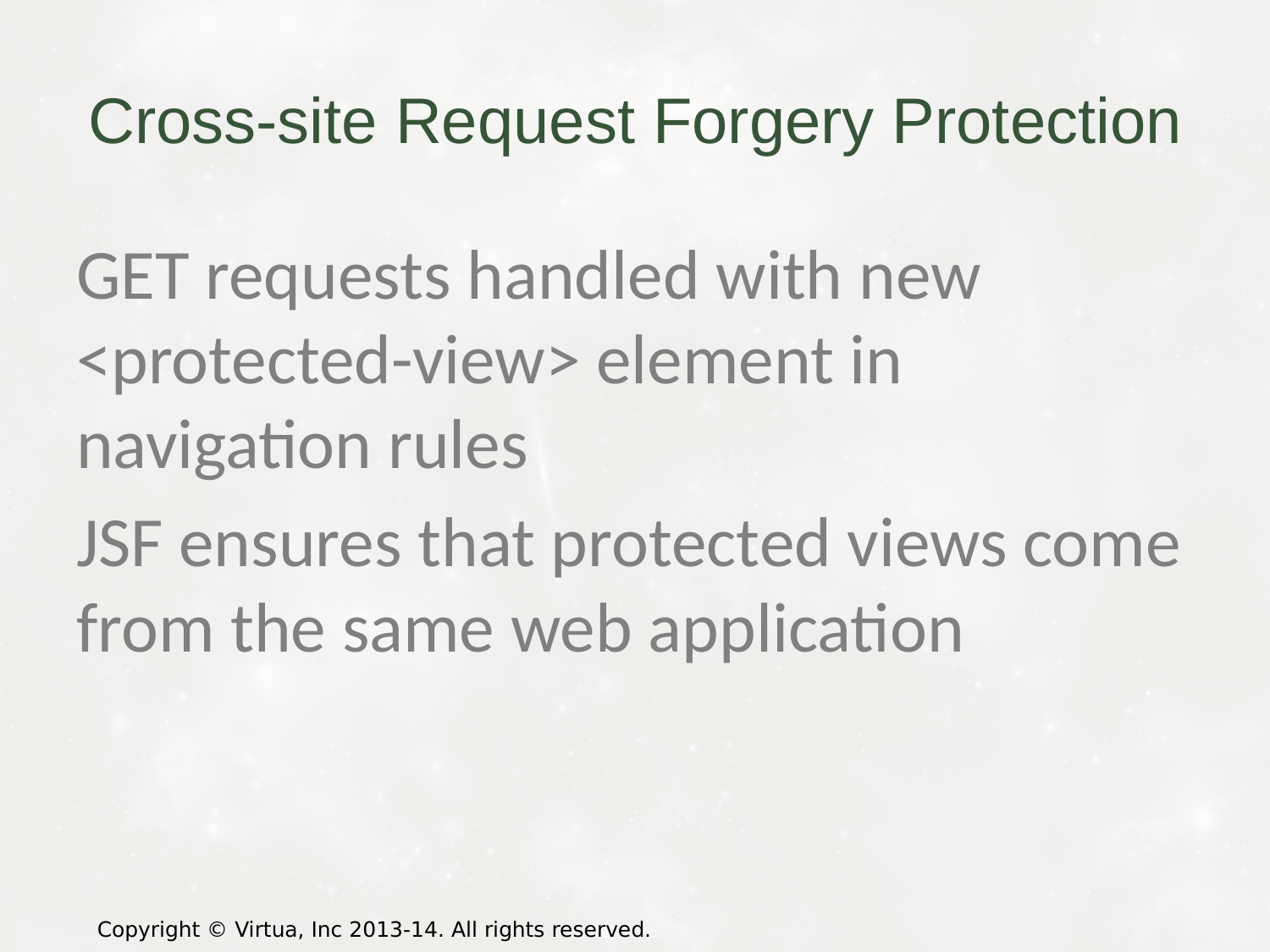

# Cross-site Request Forgery Protection
GET requests handled with new <protected-view> element in navigation rules
JSF ensures that protected views come from the same web application
Copyright © Virtua, Inc 2013-14. All rights reserved.